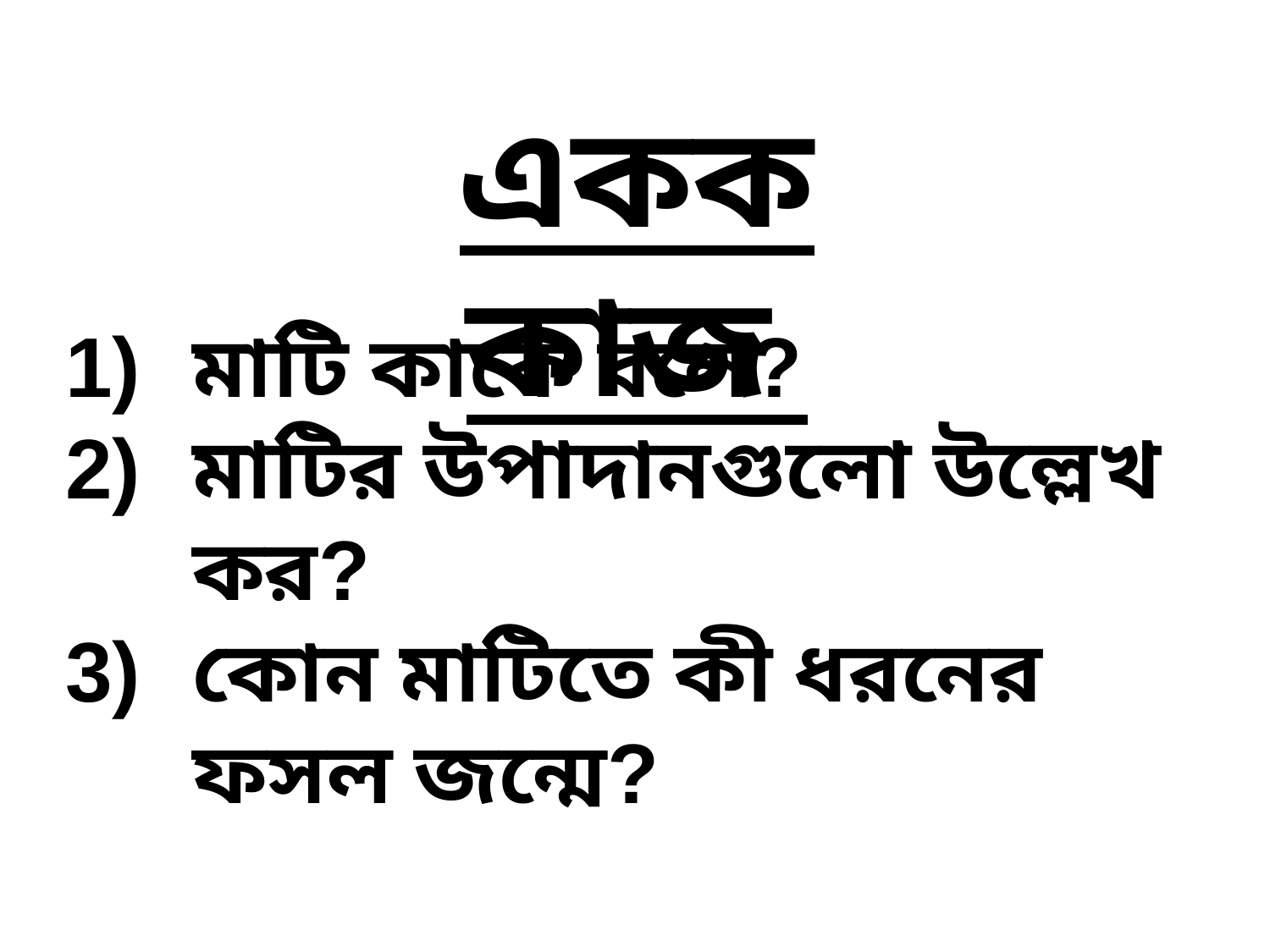

একক কাজ

মাটি কাকে বলে?
মাটির উপাদানগুলো উল্লেখ কর?
কোন মাটিতে কী ধরনের ফসল জন্মে?